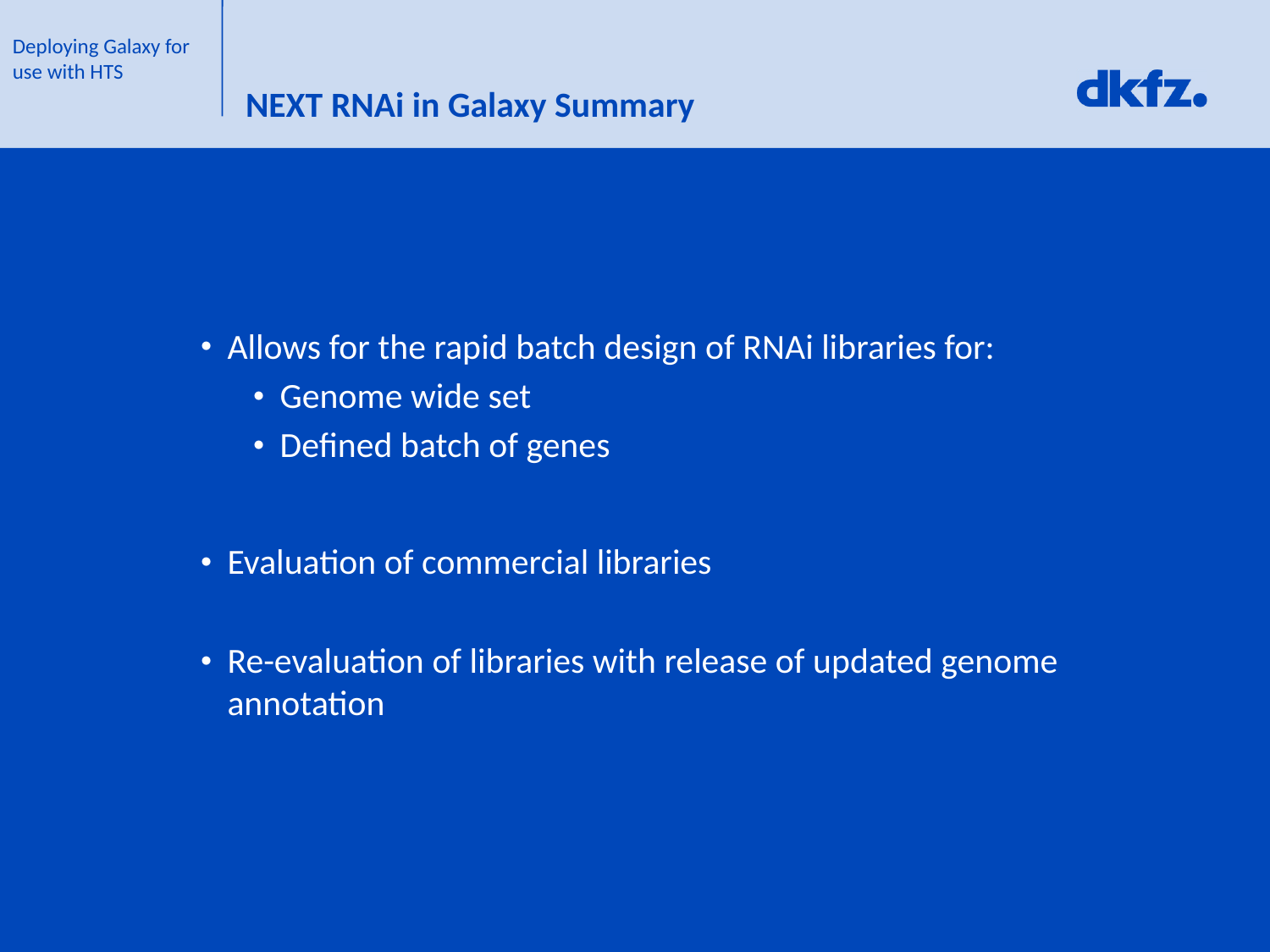

# NEXT RNAi in Galaxy Summary
Allows for the rapid batch design of RNAi libraries for:
Genome wide set
Defined batch of genes

Evaluation of commercial libraries

Re-evaluation of libraries with release of updated genome annotation